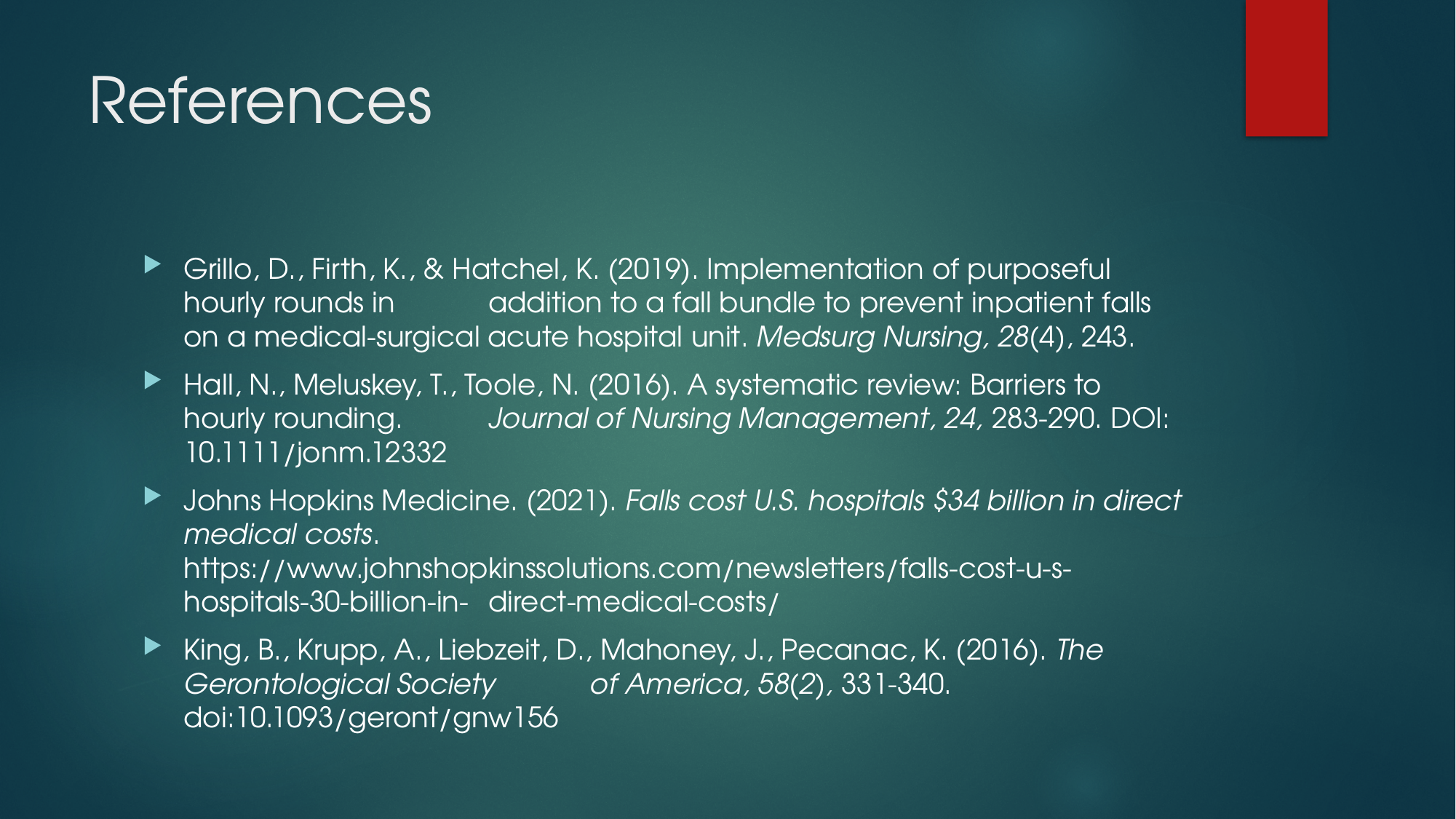

# References
Grillo, D., Firth, K., & Hatchel, K. (2019). Implementation of purposeful hourly rounds in 	addition to a fall bundle to prevent inpatient falls on a medical-surgical acute hospital 	unit. Medsurg Nursing, 28(4), 243.
Hall, N., Meluskey, T., Toole, N. (2016). A systematic review: Barriers to hourly rounding. 	Journal of Nursing Management, 24, 283-290. DOI: 10.1111/jonm.12332
Johns Hopkins Medicine. (2021). Falls cost U.S. hospitals $34 billion in direct medical costs. 	https://www.johnshopkinssolutions.com/newsletters/falls-cost-u-s-hospitals-30-billion-in-	direct-medical-costs/
King, B., Krupp, A., Liebzeit, D., Mahoney, J., Pecanac, K. (2016). The Gerontological Society 	of America, 58(2), 331-340. doi:10.1093/geront/gnw156